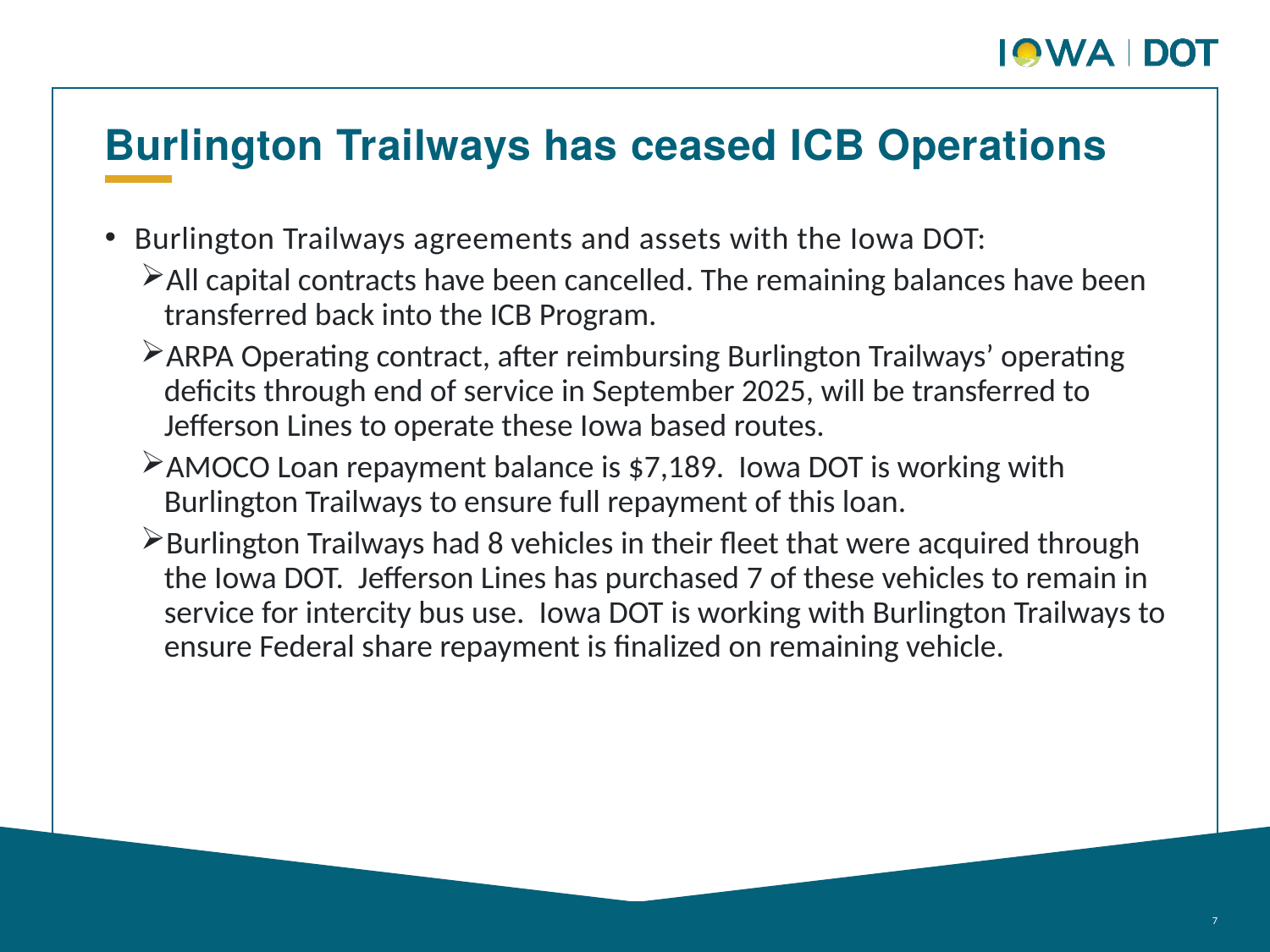

Burlington Trailways has ceased ICB Operations
Burlington Trailways agreements and assets with the Iowa DOT:
All capital contracts have been cancelled. The remaining balances have been transferred back into the ICB Program.
ARPA Operating contract, after reimbursing Burlington Trailways’ operating deficits through end of service in September 2025, will be transferred to Jefferson Lines to operate these Iowa based routes.
AMOCO Loan repayment balance is $7,189.  Iowa DOT is working with Burlington Trailways to ensure full repayment of this loan.
Burlington Trailways had 8 vehicles in their fleet that were acquired through the Iowa DOT.  Jefferson Lines has purchased 7 of these vehicles to remain in service for intercity bus use.  Iowa DOT is working with Burlington Trailways to ensure Federal share repayment is finalized on remaining vehicle.